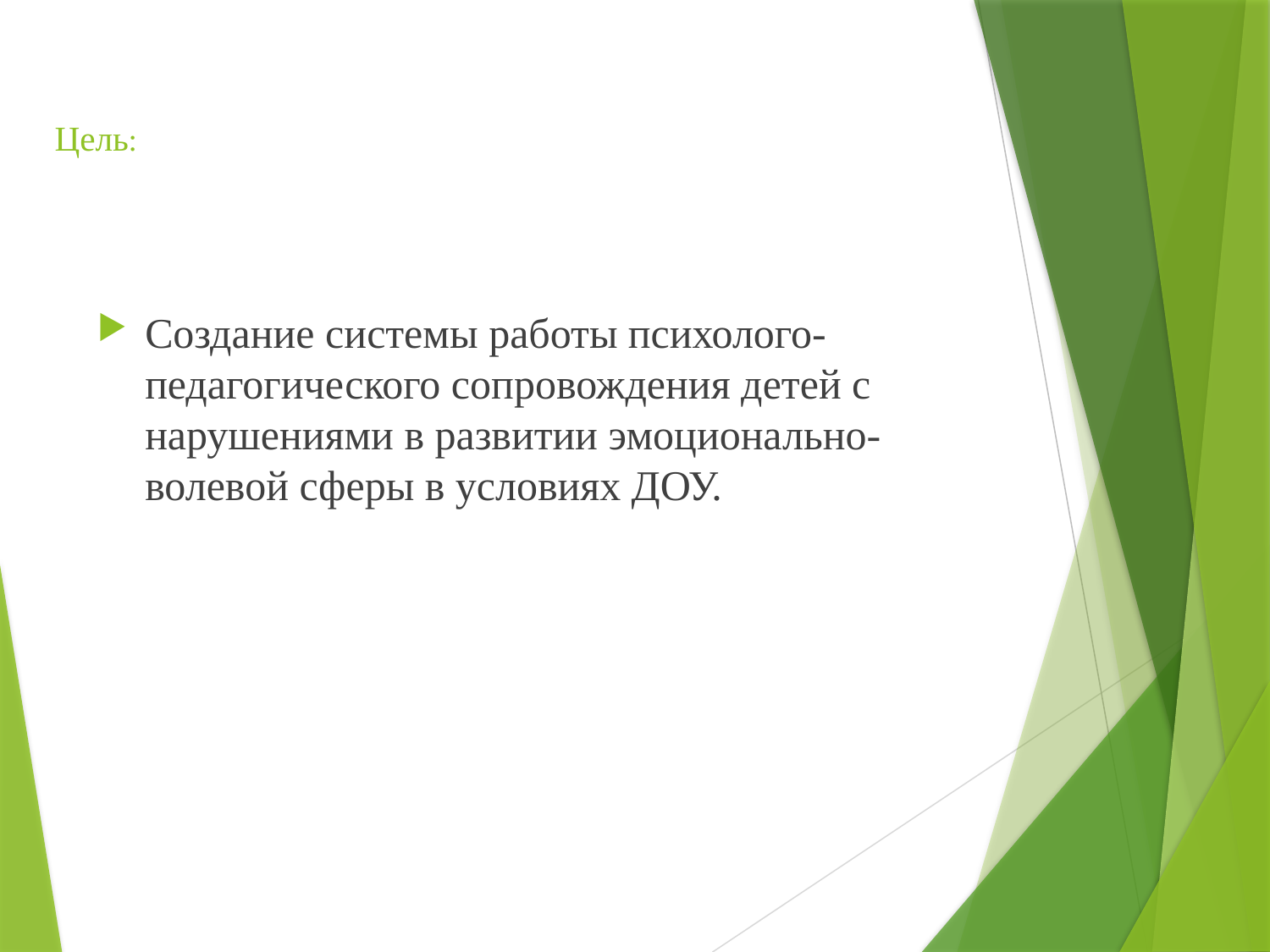

# Цель:
Создание системы работы психолого-педагогического сопровождения детей с нарушениями в развитии эмоционально-волевой сферы в условиях ДОУ.